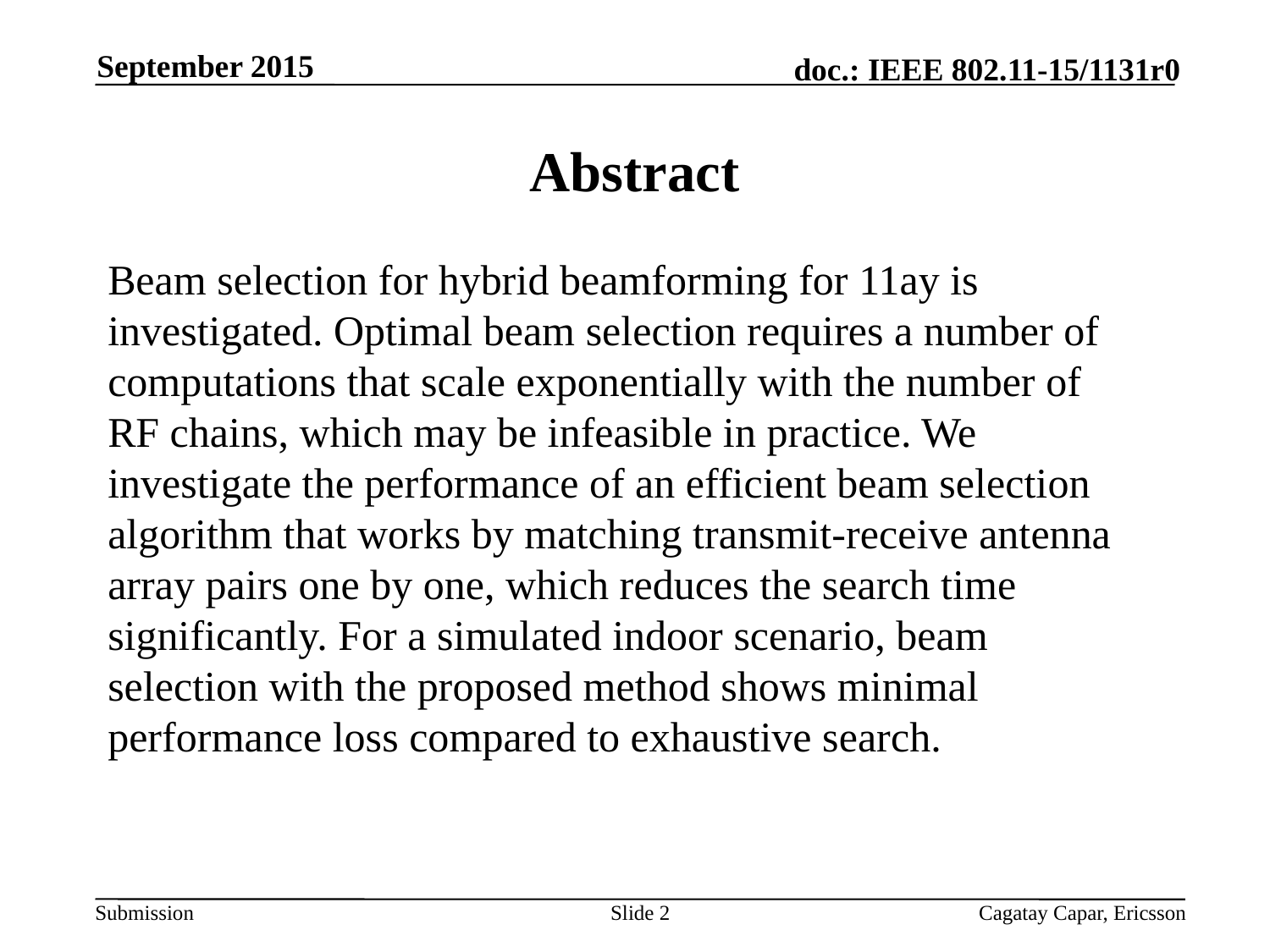

September 2015
# Abstract
Beam selection for hybrid beamforming for 11ay is investigated. Optimal beam selection requires a number of computations that scale exponentially with the number of RF chains, which may be infeasible in practice. We investigate the performance of an efficient beam selection algorithm that works by matching transmit-receive antenna array pairs one by one, which reduces the search time significantly. For a simulated indoor scenario, beam selection with the proposed method shows minimal performance loss compared to exhaustive search.
Slide 2
Cagatay Capar, Ericsson